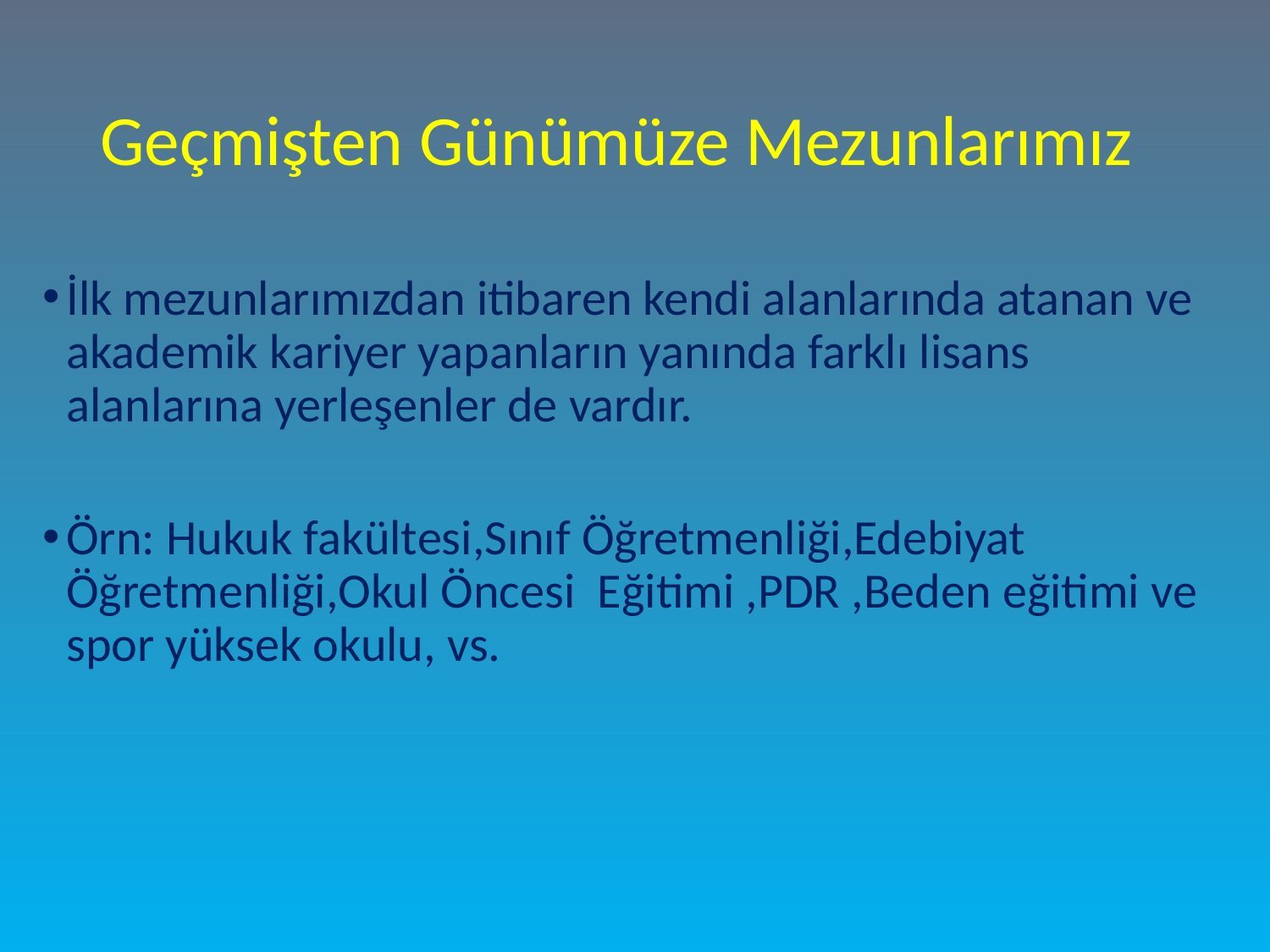

# Geçmişten Günümüze Mezunlarımız
İlk mezunlarımızdan itibaren kendi alanlarında atanan ve akademik kariyer yapanların yanında farklı lisans alanlarına yerleşenler de vardır.

Örn: Hukuk fakültesi,Sınıf Öğretmenliği,Edebiyat Öğretmenliği,Okul Öncesi  Eğitimi ,PDR ,Beden eğitimi ve spor yüksek okulu, vs.